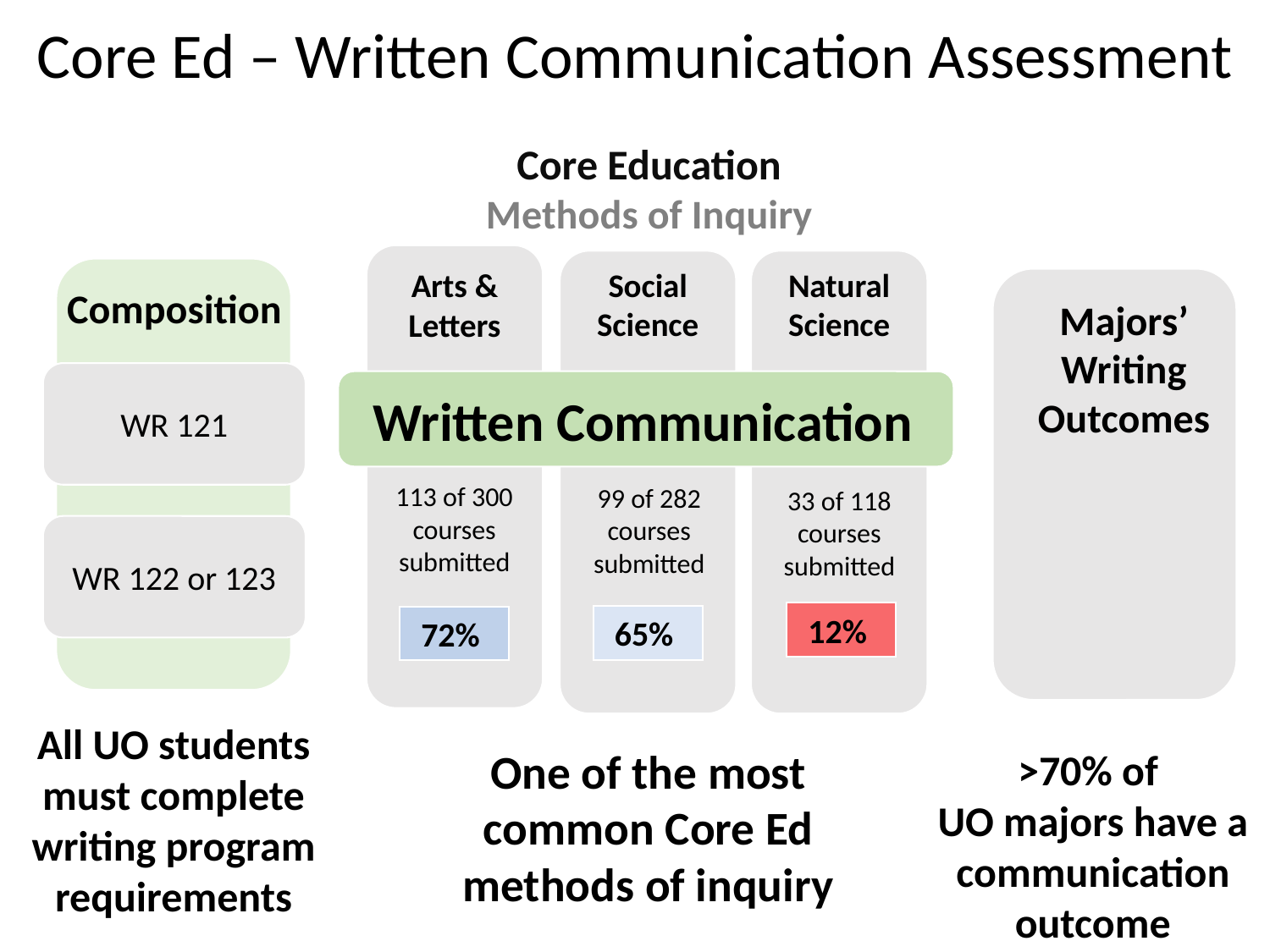

# Core Ed – Written Communication Assessment
Core Education
Methods of Inquiry

Natural Science
Social Science
Arts & Letters

Composition
Majors’
Writing Outcomes
WR 121

Written Communication
113 of 300 courses submitted
99 of 282 courses submitted
33 of 118 courses submitted
WR 122 or 123
12%
65%
72%
All UO students must complete writing program requirements

One of the most common Core Ed methods of inquiry
>70% of
UO majors have a communication outcome